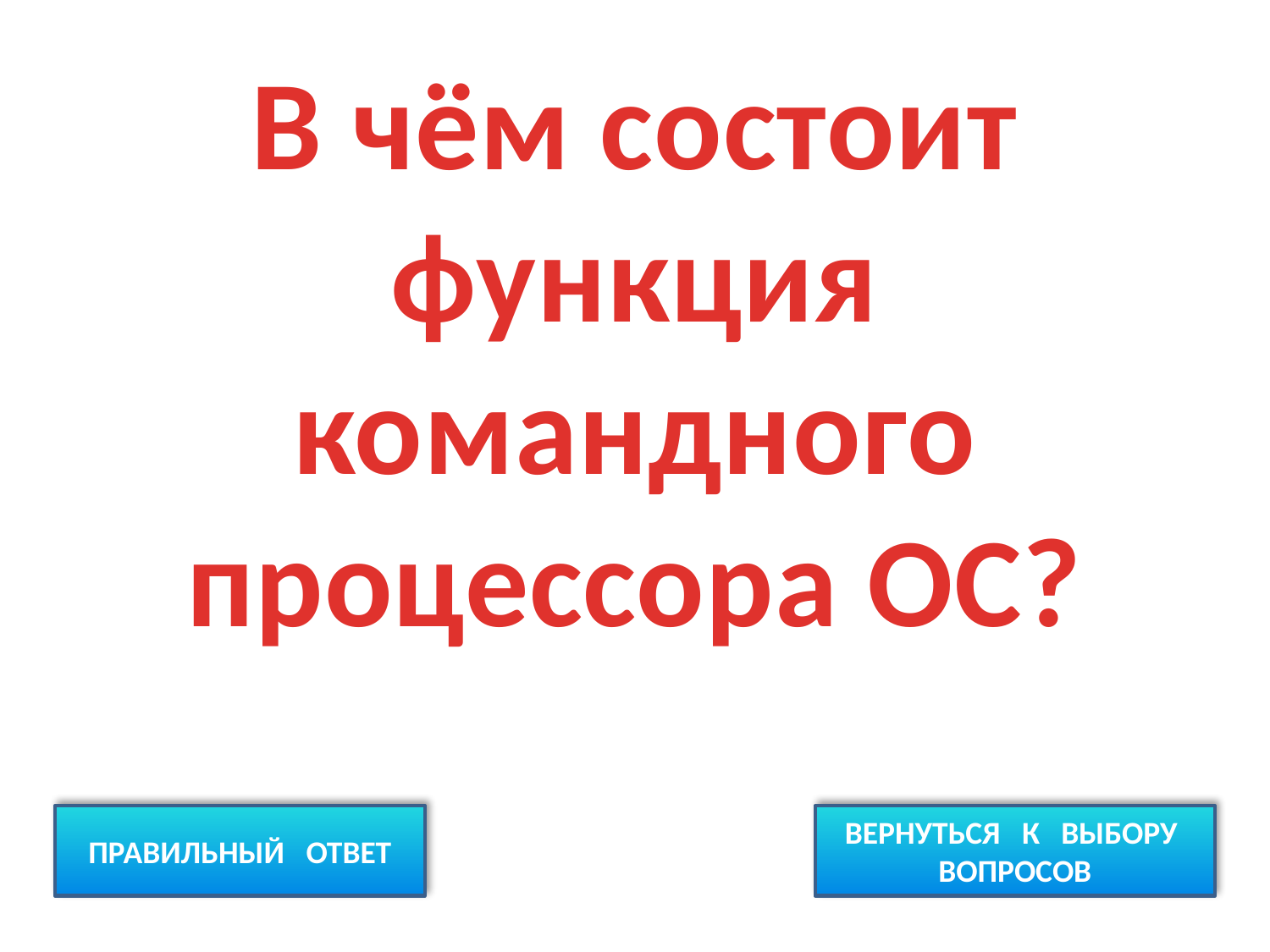

В чём состоит функция командного процессора ОС?
ПРАВИЛЬНЫЙ   ОТВЕТ
ВЕРНУТЬСЯ   К   ВЫБОРУ  ВОПРОСОВ